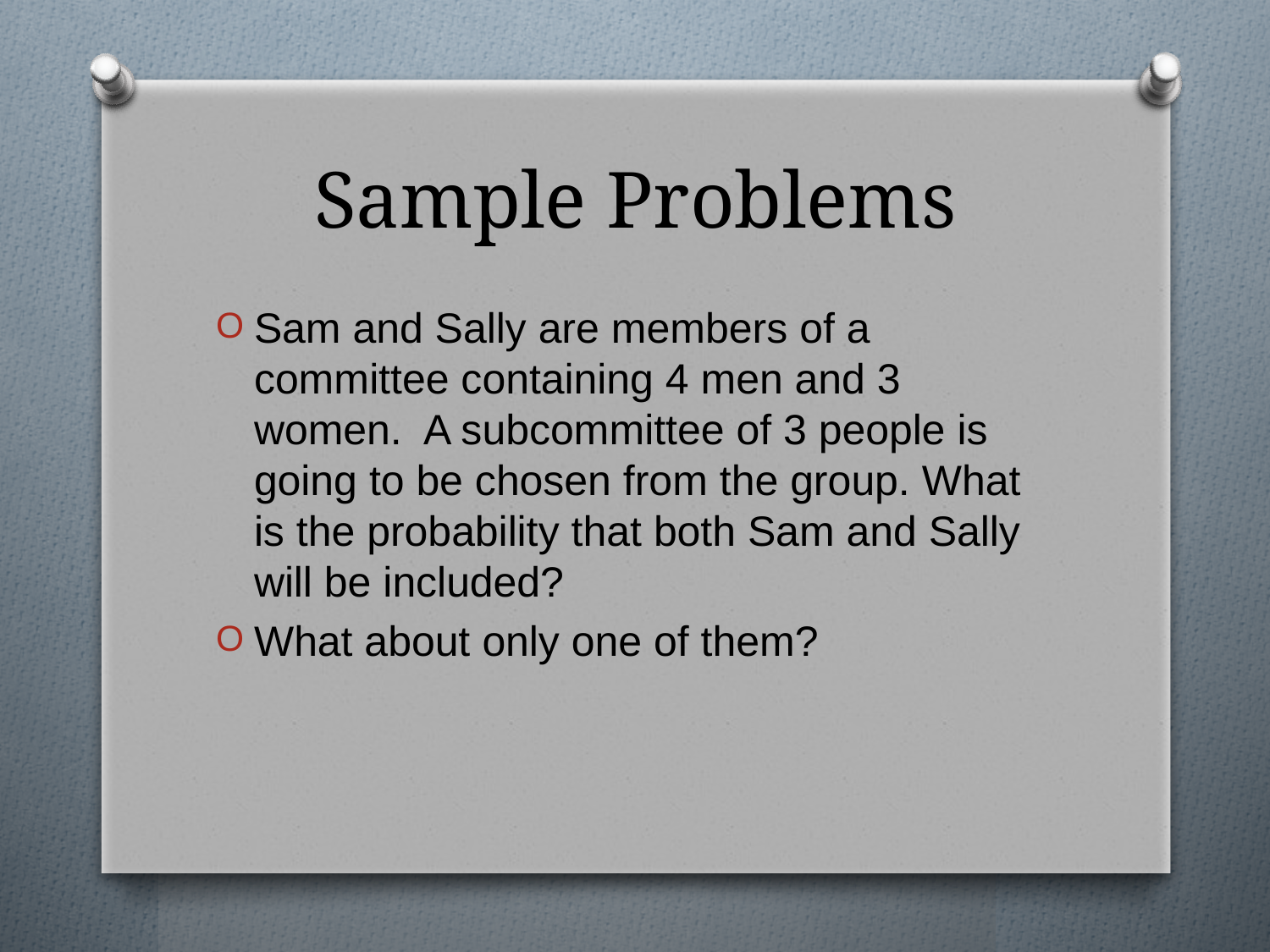

# Sample Problems
Sam and Sally are members of a committee containing 4 men and 3 women.  A subcommittee of 3 people is going to be chosen from the group. What is the probability that both Sam and Sally will be included?
What about only one of them?